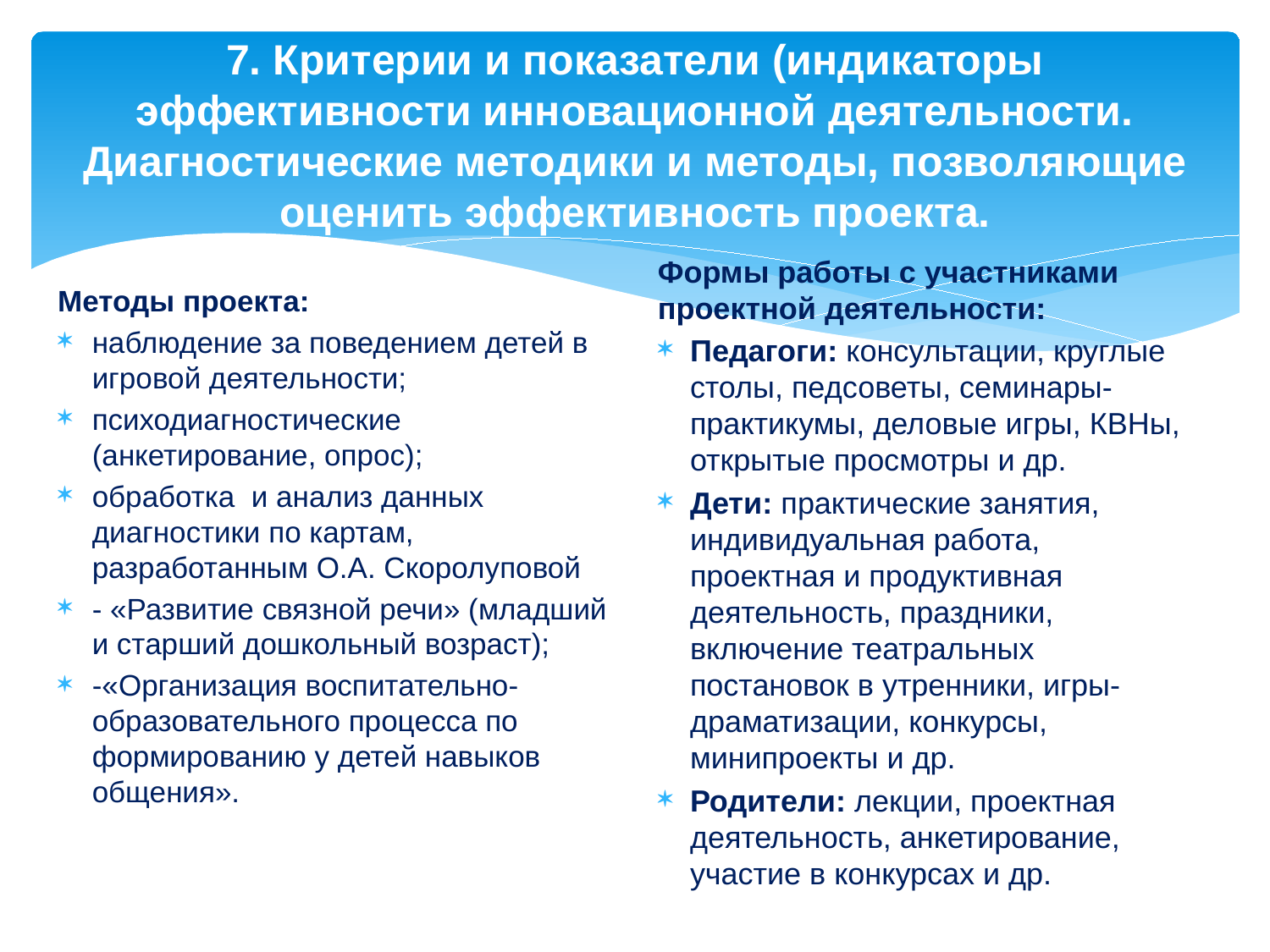

# 7. Критерии и показатели (индикаторы эффективности инновационной деятельности. Диагностические методики и методы, позволяющие оценить эффективность проекта.
Формы работы с участниками проектной деятельности:
Педагоги: консультации, круглые столы, педсоветы, семинары-практикумы, деловые игры, КВНы, открытые просмотры и др.
Дети: практические занятия, индивидуальная работа, проектная и продуктивная деятельность, праздники, включение театральных постановок в утренники, игры-драматизации, конкурсы, минипроекты и др.
Родители: лекции, проектная деятельность, анкетирование, участие в конкурсах и др.

Методы проекта:
наблюдение за поведением детей в игровой деятельности;
психодиагностические (анкетирование, опрос);
обработка  и анализ данных диагностики по картам, разработанным О.А. Скоролуповой
- «Развитие связной речи» (младший и старший дошкольный возраст);
-«Организация воспитательно-образовательного процесса по формированию у детей навыков общения».